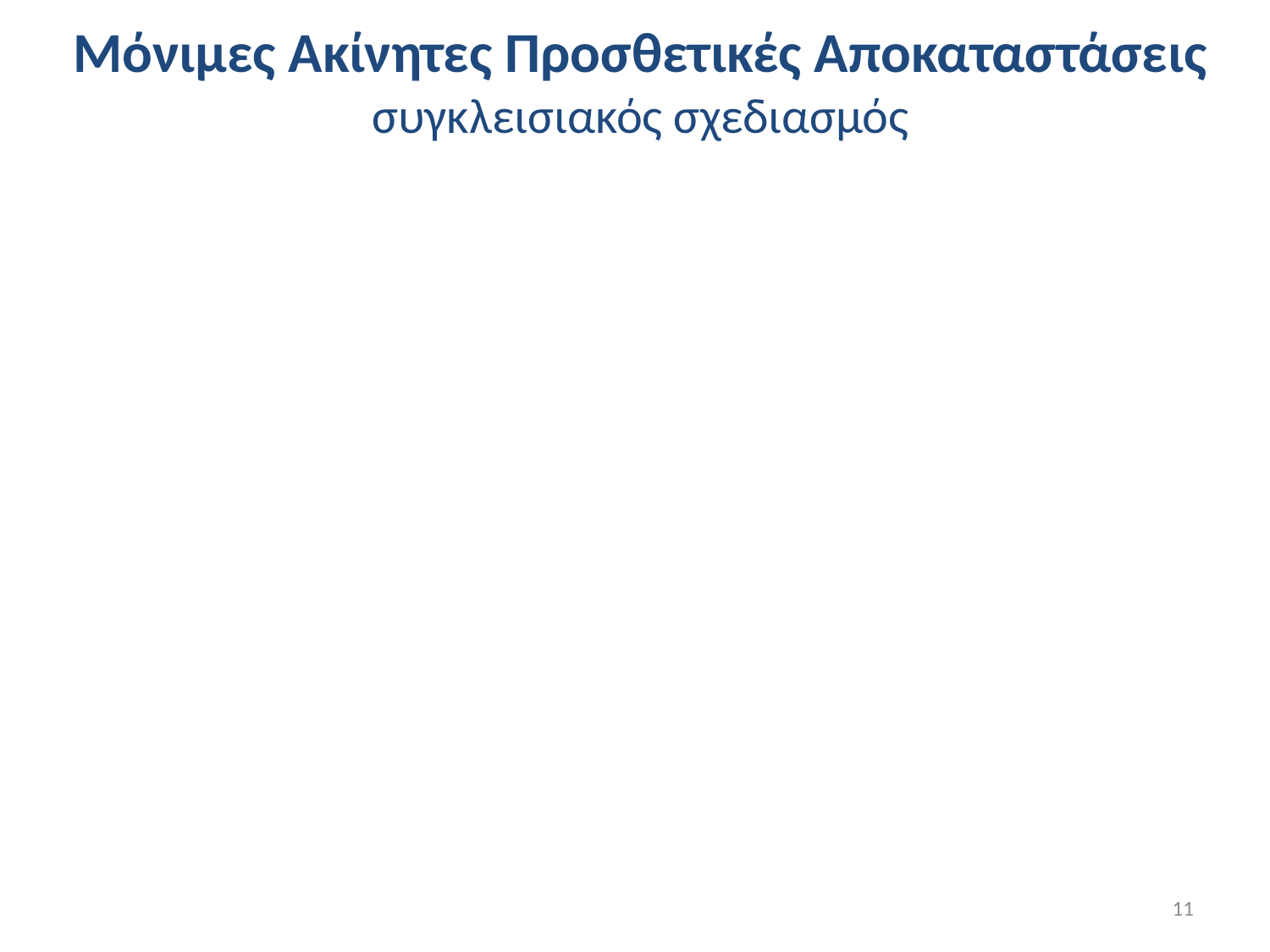

# Μόνιμες Ακίνητες Προσθετικές Αποκαταστάσεις συγκλεισιακός σχεδιασμός

11